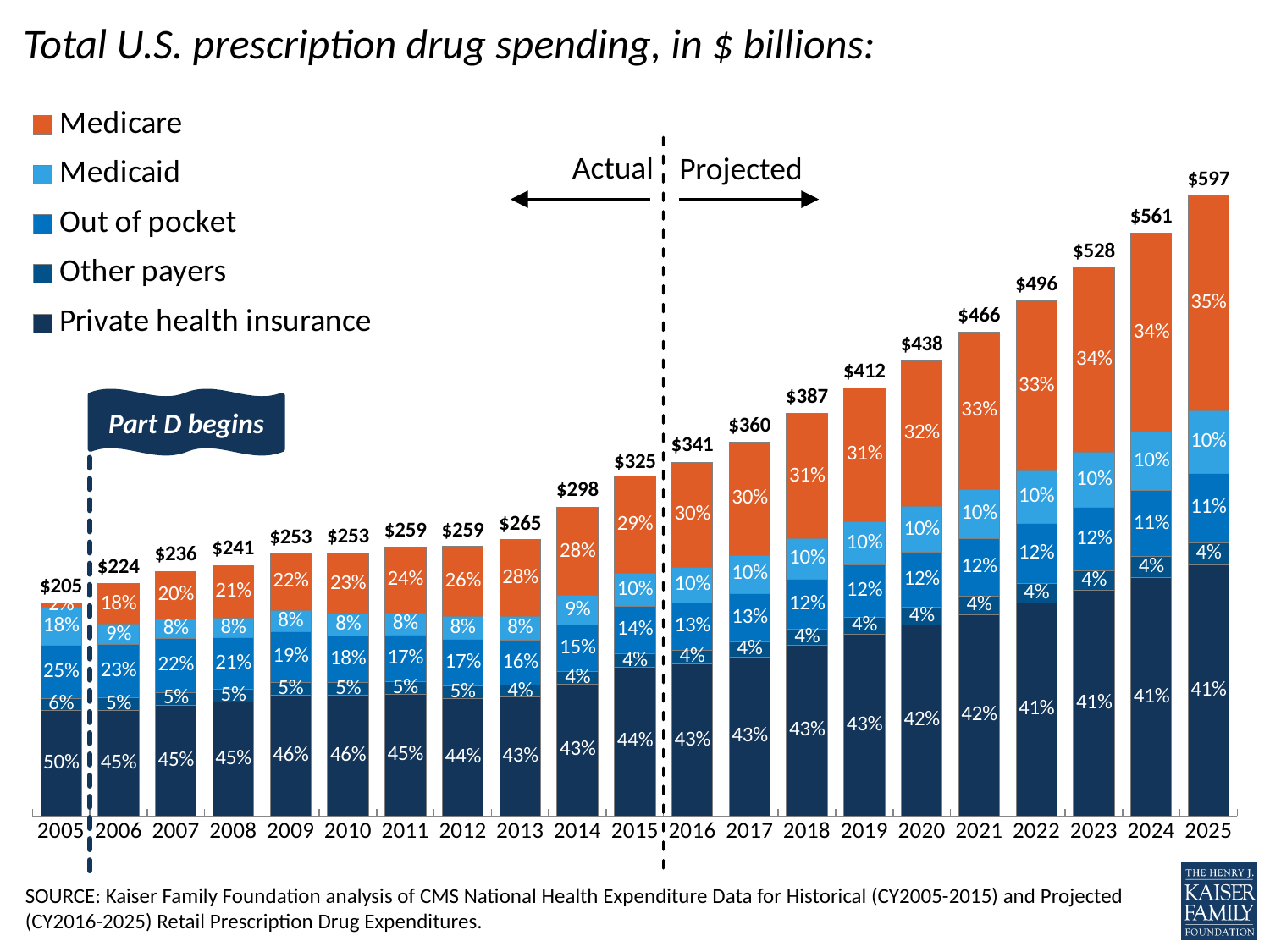

Total U.S. prescription drug spending, in $ billions:

### Chart

| Category | Private health insurance | Other payers | Out of pocket | Medicaid | Medicare | Total |
|---|---|---|---|---|---|---|
| 2005 | 102.106 | 11.3 | 51.3 | 36.5 | 3.9 | 205.1 |
| 2006 | 101.96 | 12.2 | 51.2 | 19.1 | 39.6 | 224.1 |
| 2007 | 106.857 | 12.3 | 52.2 | 18.3 | 46.0 | 235.6 |
| 2008 | 109.705 | 12.299999999999999 | 49.6 | 19.2 | 50.6 | 241.4 |
| 2009 | 116.136 | 12.6 | 49.1 | 20.3 | 54.5 | 252.7 |
| 2010 | 116.128 | 12.5 | 45.2 | 20.4 | 58.9 | 253.0 |
| 2011 | 117.16 | 12.2 | 45.2 | 21.0 | 63.3 | 258.7 |
| 2012 | 113.285 | 12.1 | 45.1 | 21.6 | 67.5 | 259.1 |
| 2013 | 114.379 | 11.5 | 43.6 | 22.4 | 74.1 | 265.1 |
| 2014 | 127.288 | 12.1 | 44.8 | 28.0 | 84.8 | 297.9 |
| 2015 | 142.9 | 13.4 | 45.5 | 31.8 | 94.1 | 324.6 |
| 2016 | 146.2 | 13.7 | 45.5 | 34.2 | 101.0 | 340.7 |
| 2017 | 153.4 | 14.6 | 46.5 | 36.4 | 109.3 | 360.1 |
| 2018 | 164.8 | 15.2 | 48.2 | 38.6 | 120.6 | 387.4 |
| 2019 | 175.4 | 16.0 | 50.3 | 41.3 | 129.4 | 412.3 |
| 2020 | 183.9 | 16.8 | 53.2 | 44.0 | 140.3 | 438.2 |
| 2021 | 194.1 | 17.7 | 55.6 | 46.9 | 151.5 | 465.8 |
| 2022 | 205.3 | 18.6 | 58.1 | 50.0 | 163.8 | 495.7 |
| 2023 | 217.0 | 19.400000000000002 | 60.8 | 53.2 | 177.1 | 527.5 |
| 2024 | 229.3 | 20.3 | 63.6 | 56.6 | 191.3 | 561.2 |
| 2025 | 241.9 | 21.2 | 66.8 | 60.3 | 206.9 | 597.1 |
Actual
Projected
Part D begins
SOURCE: Kaiser Family Foundation analysis of CMS National Health Expenditure Data for Historical (CY2005-2015) and Projected (CY2016-2025) Retail Prescription Drug Expenditures.